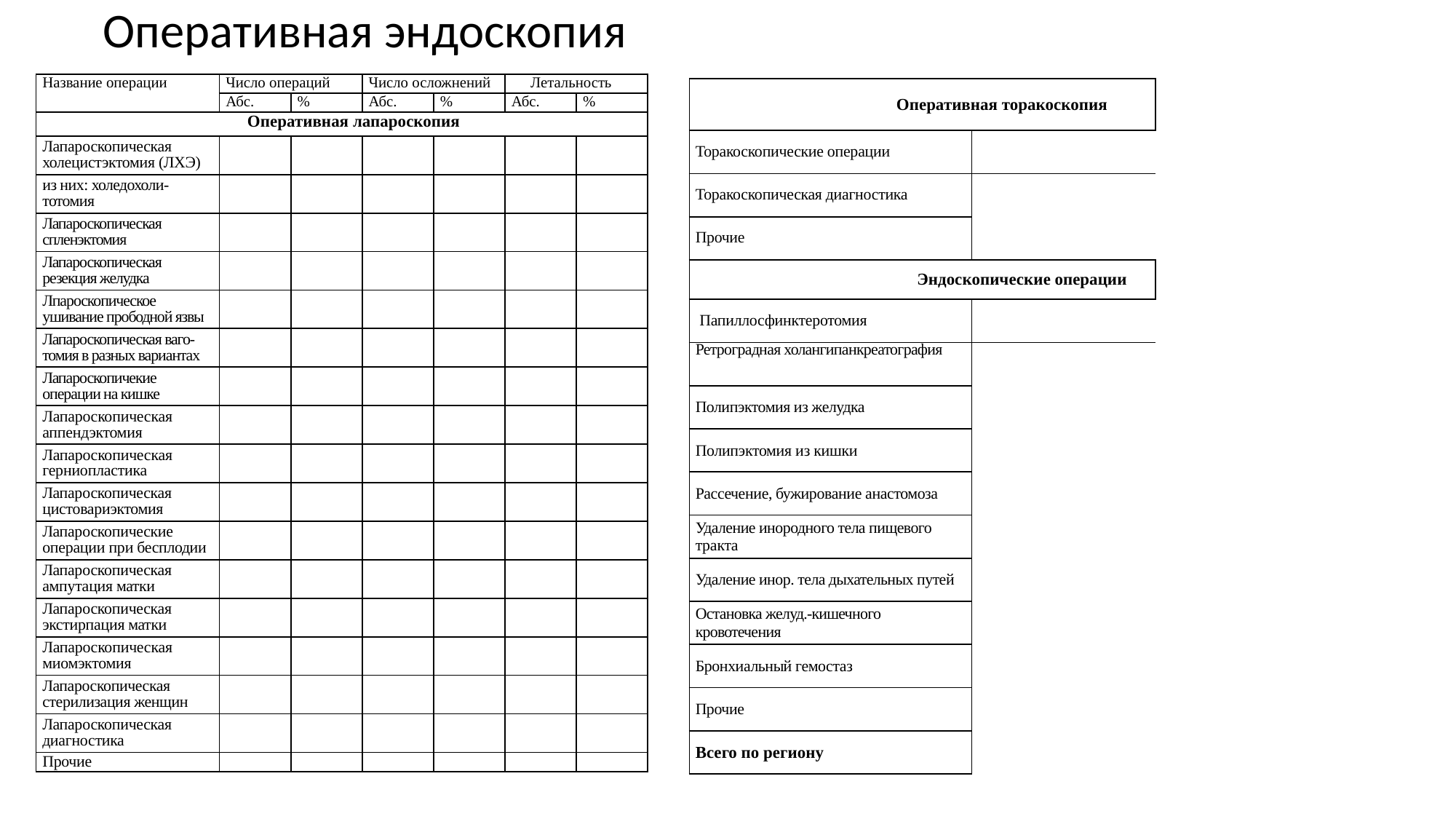

# Оперативная эндоскопия
| Название операции | Число операций |  | Число осложнений |  | Летальность |  |
| --- | --- | --- | --- | --- | --- | --- |
|  | Абс. | % | Абс. | % | Абс. | % |
| Оперативная лапароскопия |  |  |  |  |  |  |
| Лапароскопическая холецистэктомия (ЛХЭ) |  |  |  |  |  |  |
| из них: холедохоли-тотомия |  |  |  |  |  |  |
| Лапароскопическая спленэктомия |  |  |  |  |  |  |
| Лапароскопическая резекция желудка |  |  |  |  |  |  |
| Лпароскопическое ушивание прободной язвы |  |  |  |  |  |  |
| Лапароскопическая ваго-томия в разных вариантах |  |  |  |  |  |  |
| Лапароскопичекие операции на кишке |  |  |  |  |  |  |
| Лапароскопическая аппендэктомия |  |  |  |  |  |  |
| Лапароскопическая герниопластика |  |  |  |  |  |  |
| Лапароскопическая цистовариэктомия |  |  |  |  |  |  |
| Лапароскопические операции при бесплодии |  |  |  |  |  |  |
| Лапароскопическая ампутация матки |  |  |  |  |  |  |
| Лапароскопическая экстирпация матки |  |  |  |  |  |  |
| Лапароскопическая миомэктомия |  |  |  |  |  |  |
| Лапароскопическая стерилизация женщин |  |  |  |  |  |  |
| Лапароскопическая диагностика |  |  |  |  |  |  |
| Прочие |  |  |  |  |  |  |
| Оперативная торакоскопия |  |
| --- | --- |
| Торакоскопические операции |  |
| Торакоскопическая диагностика |  |
| Прочие |  |
| Эндоскопические операции |  |
| Папиллосфинктеротомия |  |
| Ретроградная холангипанкреатография |  |
| Полипэктомия из желудка |  |
| Полипэктомия из кишки |  |
| Рассечение, бужирование анастомоза |  |
| Удаление инородного тела пищевого тракта |  |
| Удаление инор. тела дыхательных путей |  |
| Остановка желуд.-кишечного кровотечения |  |
| Бронхиальный гемостаз |  |
| Прочие |  |
| Всего по региону |  |